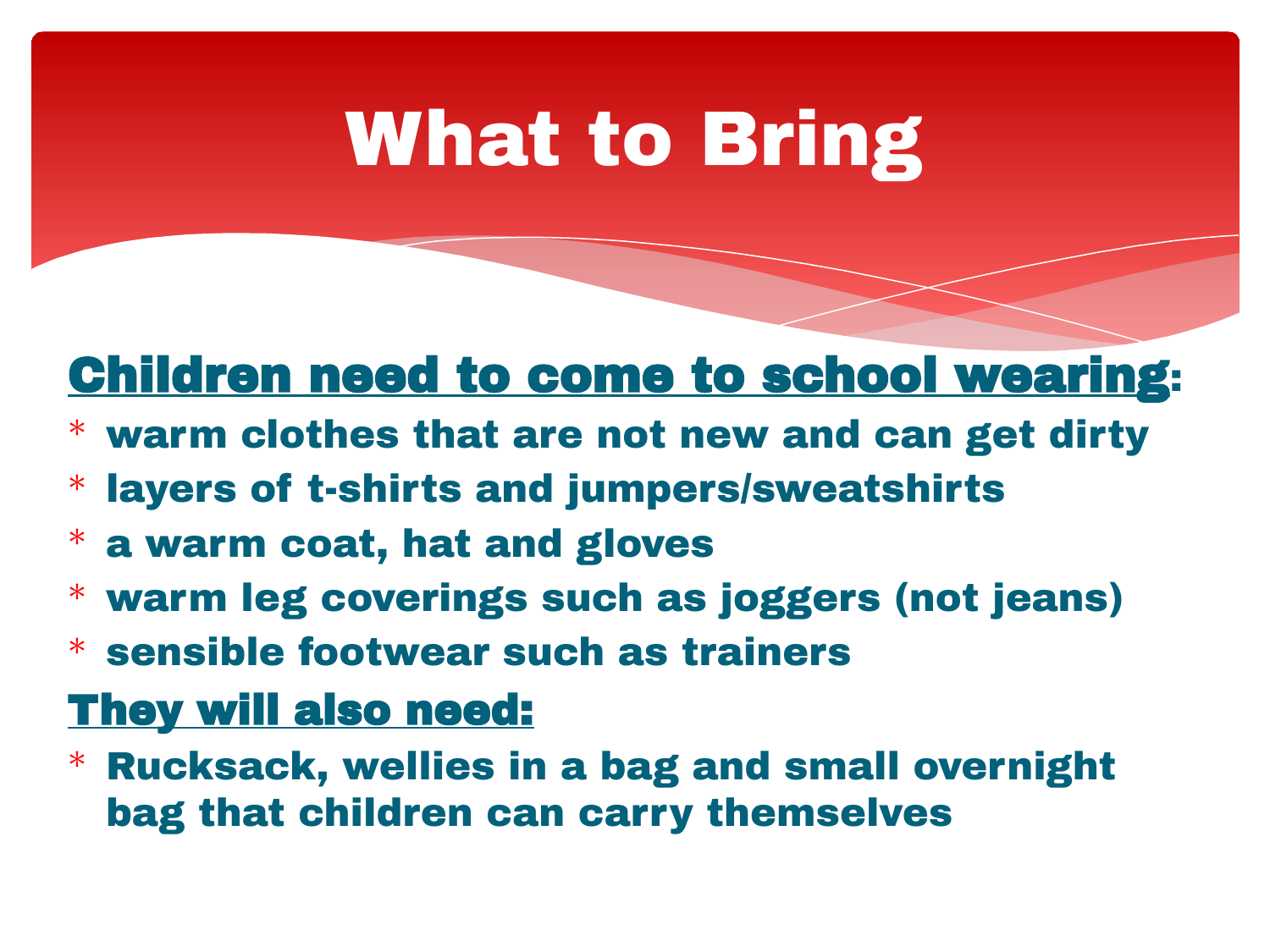

# What to Bring
Children need to come to school wearing:
warm clothes that are not new and can get dirty
layers of t-shirts and jumpers/sweatshirts
a warm coat, hat and gloves
warm leg coverings such as joggers (not jeans)
sensible footwear such as trainers
They will also need:
Rucksack, wellies in a bag and small overnight bag that children can carry themselves